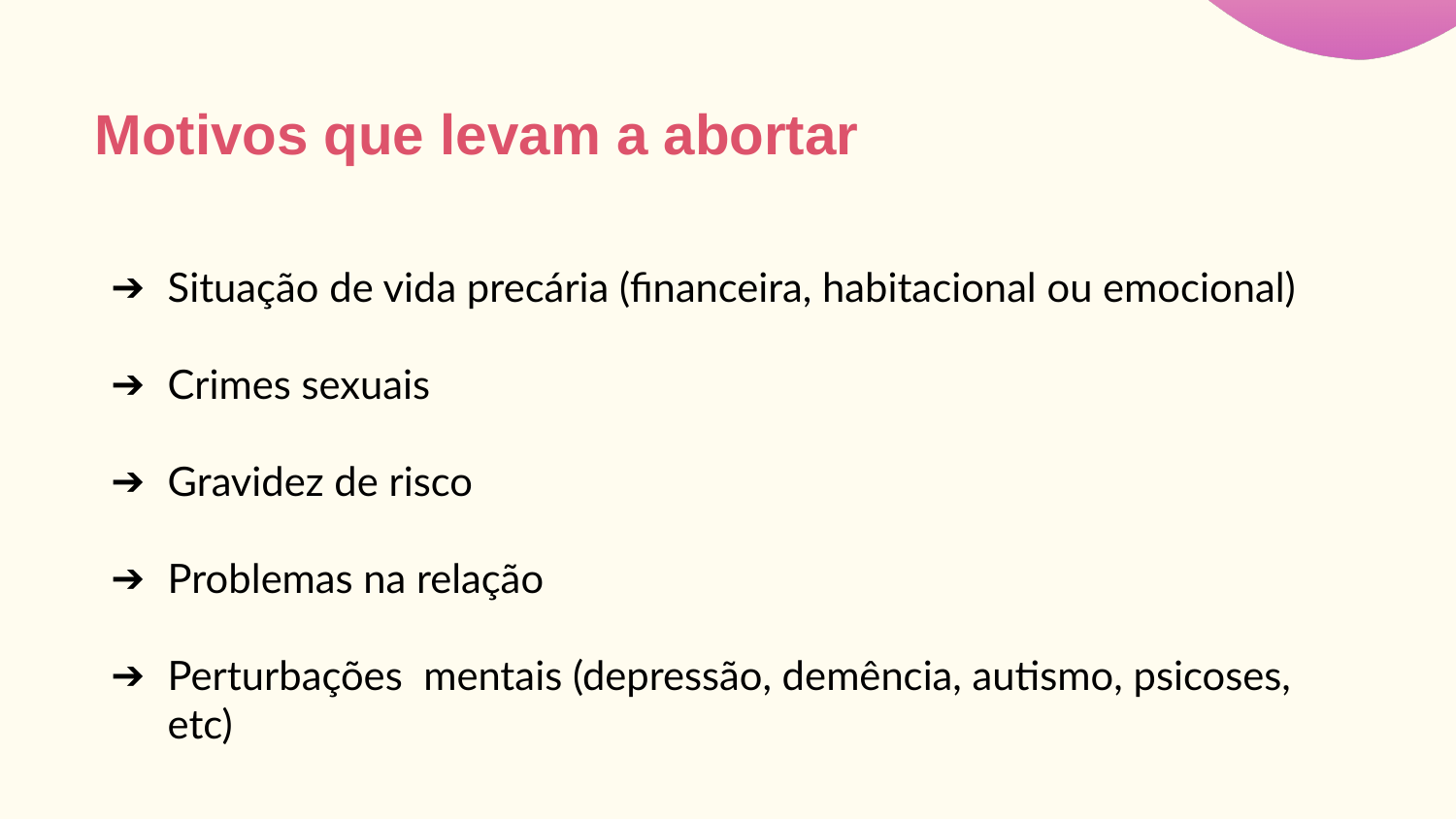

# Motivos que levam a abortar
Situação de vida precária (financeira, habitacional ou emocional)

Crimes sexuais

Gravidez de risco

Problemas na relação

Perturbações  mentais (depressão, demência, autismo, psicoses, etc)